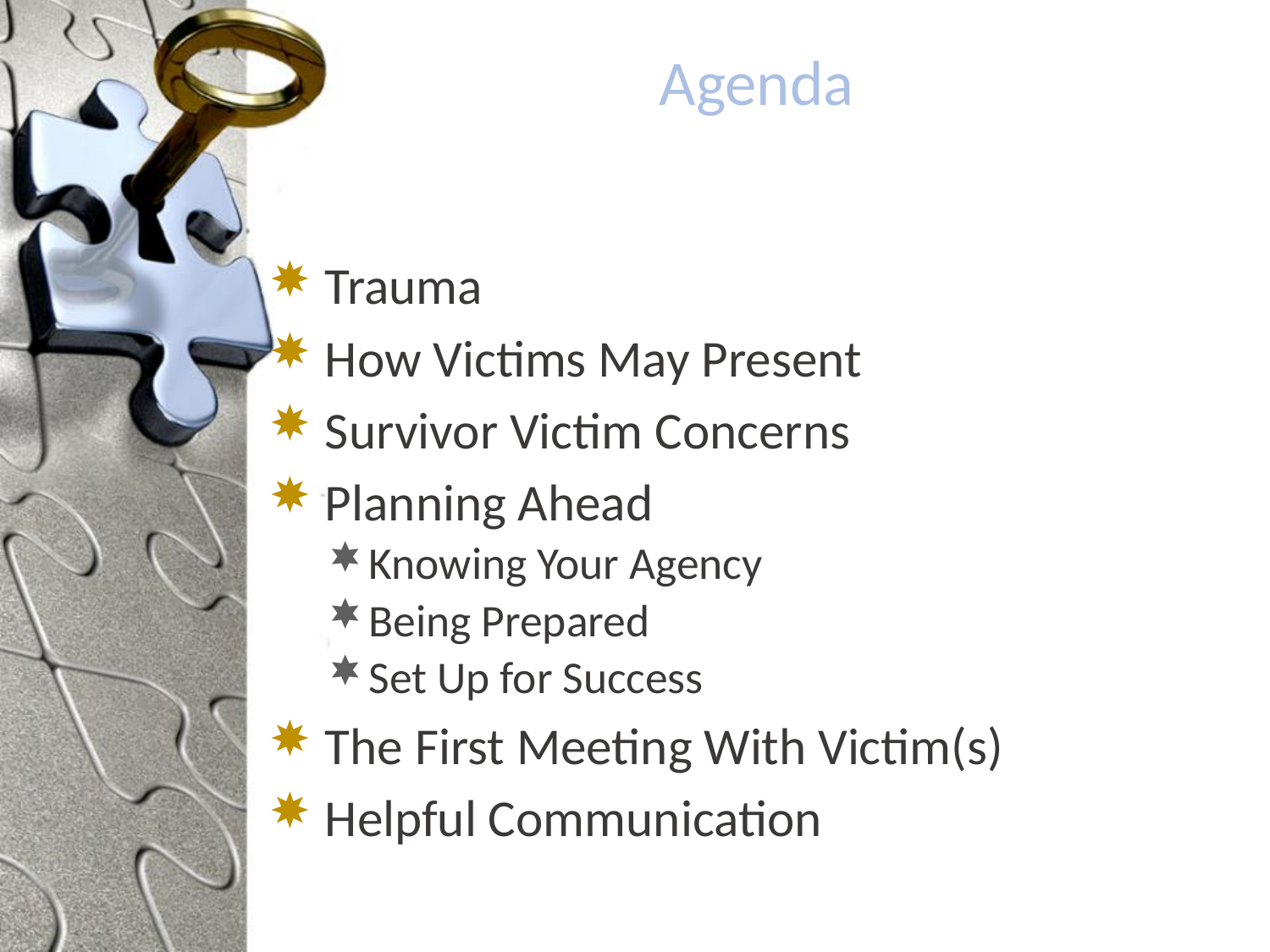

# Agenda
Trauma
How Victims May Present
Survivor Victim Concerns
Planning Ahead
Knowing Your Agency
Being Prepared
Set Up for Success
The First Meeting With Victim(s)
Helpful Communication